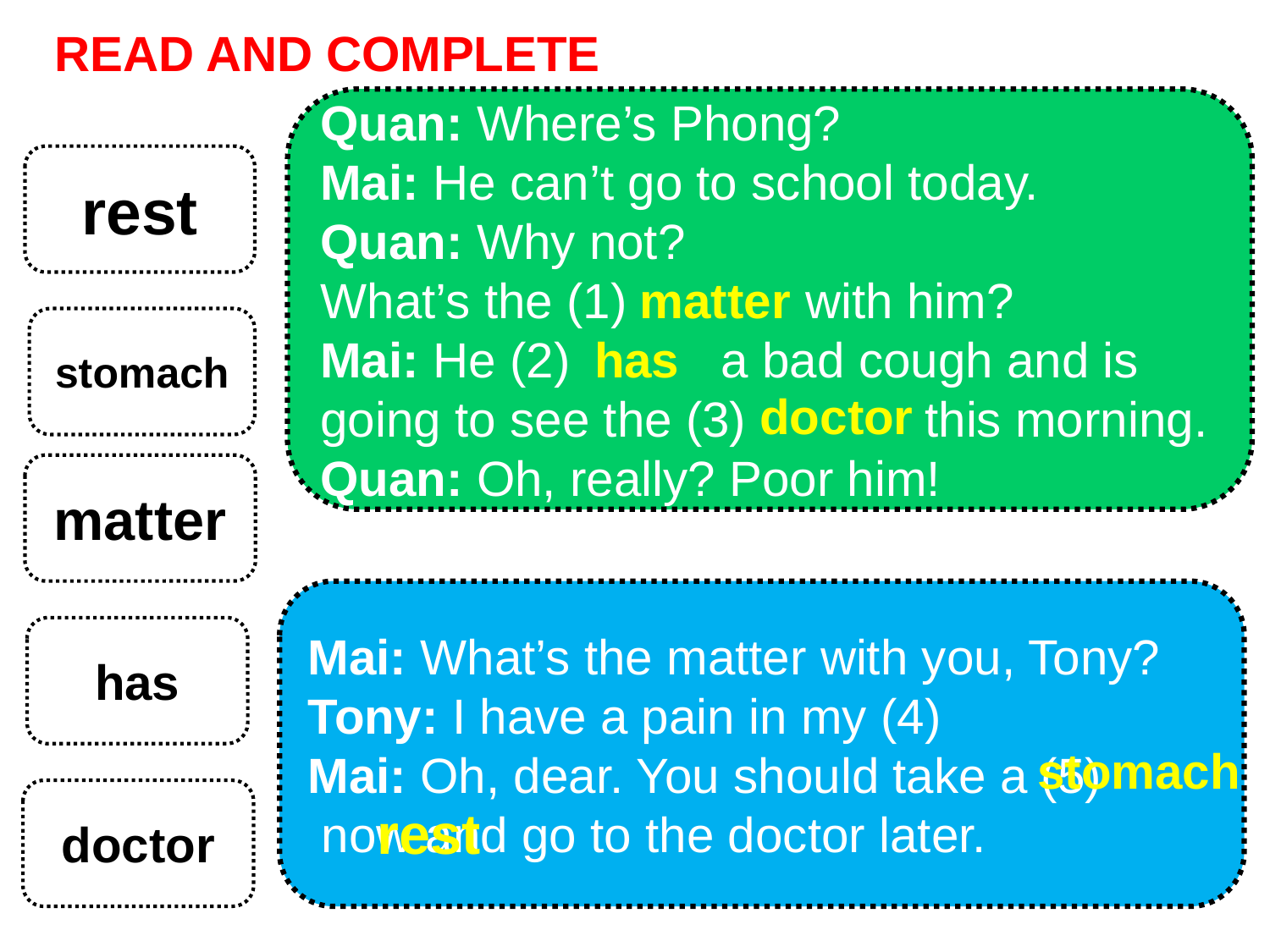

READ AND COMPLETE
Quan: Where’s Phong?
Mai: He can’t go to school today.
Quan: Why not?
What’s the (1)             with him?
Mai: He (2)           a bad cough and is going to see the (3)             this morning.
Quan: Oh, really? Poor him!
rest
matter
stomach
has
doctor
matter
Mai: What’s the matter with you, Tony?
Tony: I have a pain in my (4)
Mai: Oh, dear. You should take a (5)          now and go to the doctor later.
has
stomach
doctor
rest